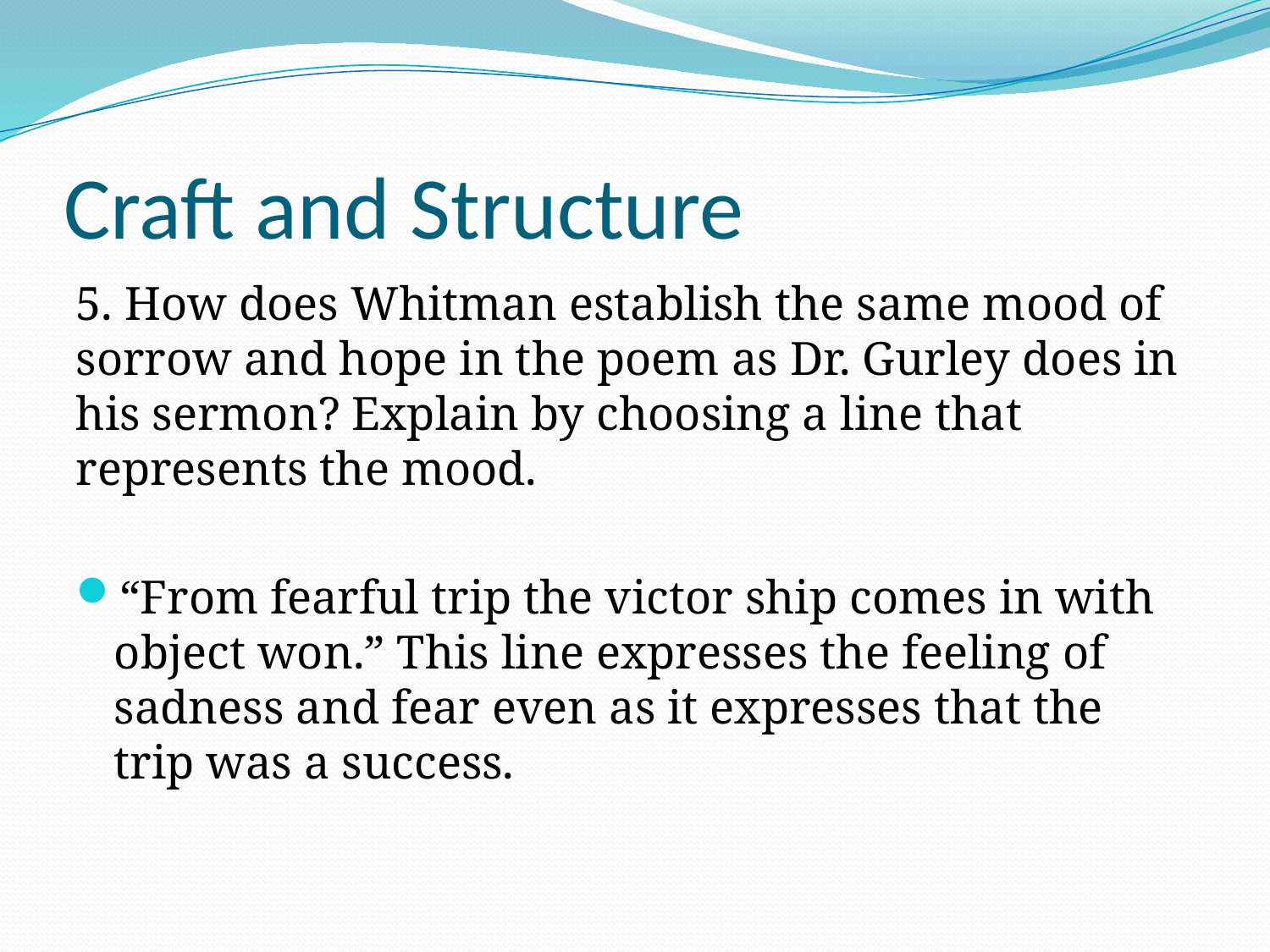

# Craft and Structure
5. How does Whitman establish the same mood of sorrow and hope in the poem as Dr. Gurley does in his sermon? Explain by choosing a line that represents the mood.

“From fearful trip the victor ship comes in with object won.” This line expresses the feeling of sadness and fear even as it expresses that the trip was a success.